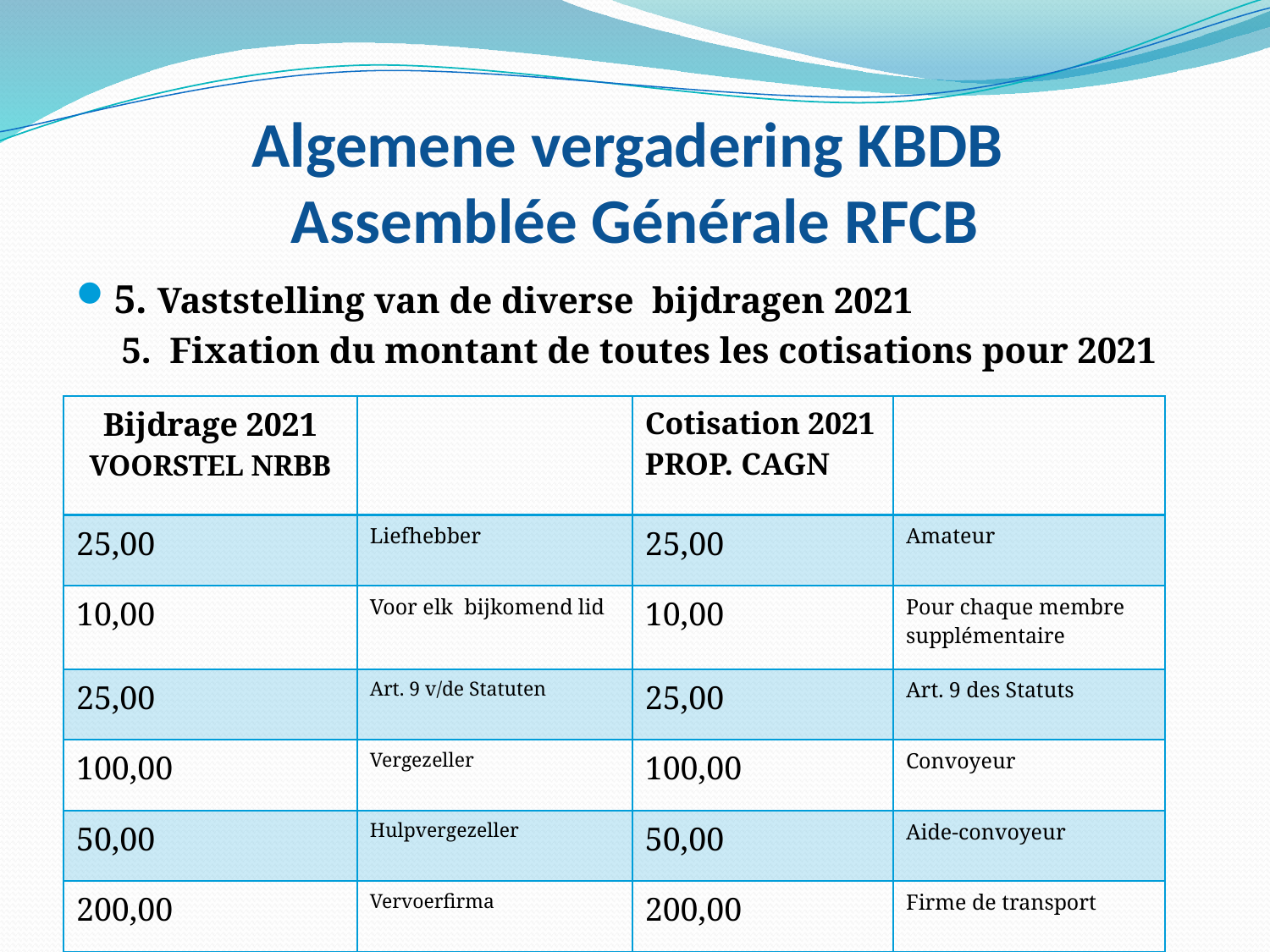

# Algemene vergadering KBDB Assemblée Générale RFCB
5. Vaststelling van de diverse  bijdragen 2021
     5.  Fixation du montant de toutes les cotisations pour 2021

| Bijdrage 2021 VOORSTEL NRBB |  | Cotisation 2021 PROP. CAGN |  |
| --- | --- | --- | --- |
| 25,00 | Liefhebber | 25,00 | Amateur |
| 10,00 | Voor elk bijkomend lid | 10,00 | Pour chaque membre supplémentaire |
| 25,00 | Art. 9 v/de Statuten | 25,00 | Art. 9 des Statuts |
| 100,00 | Vergezeller | 100,00 | Convoyeur |
| 50,00 | Hulpvergezeller | 50,00 | Aide-convoyeur |
| 200,00 | Vervoerfirma | 200,00 | Firme de transport |